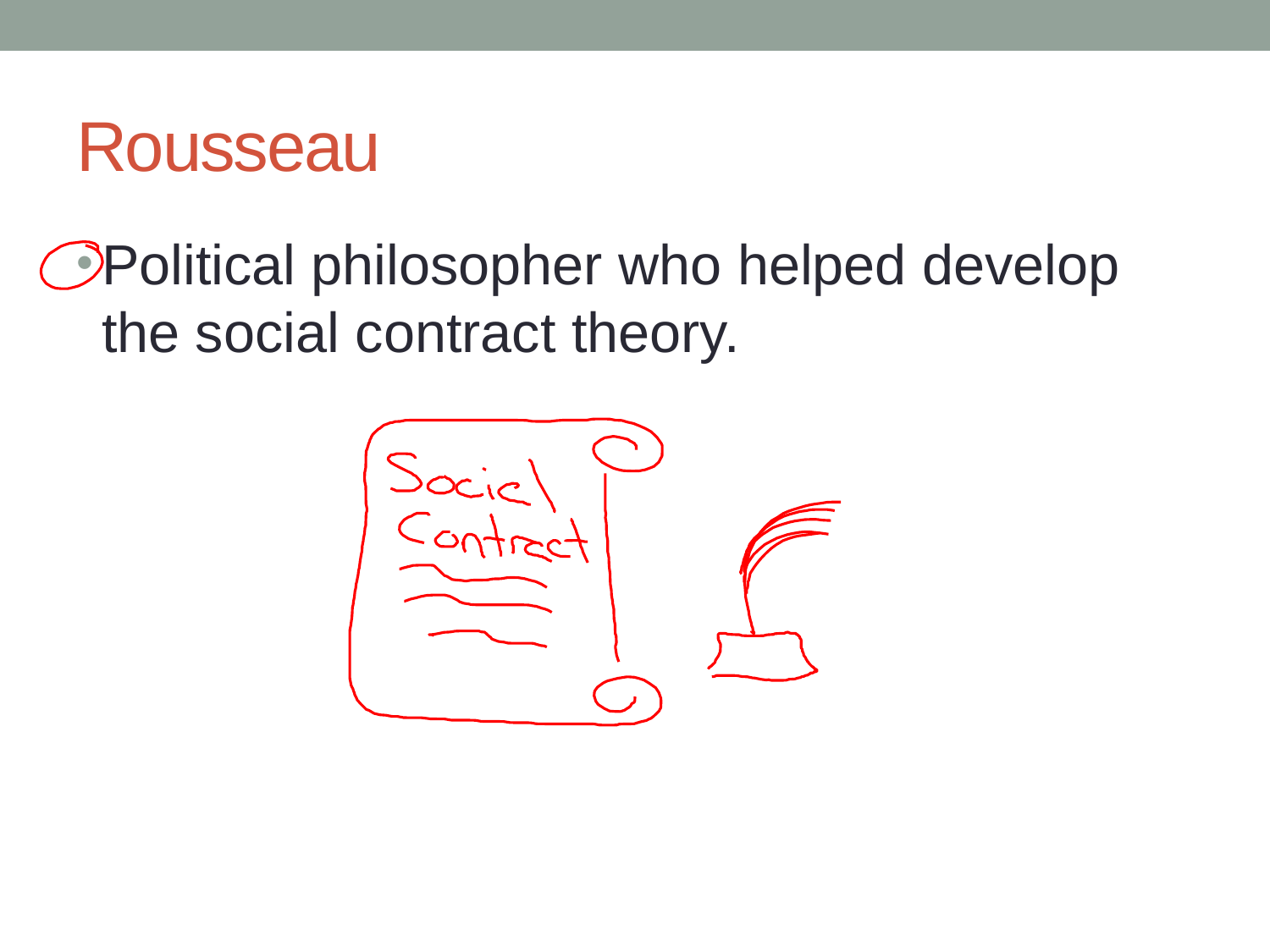

# Rousseau
Political philosopher who helped develop the social contract theory.